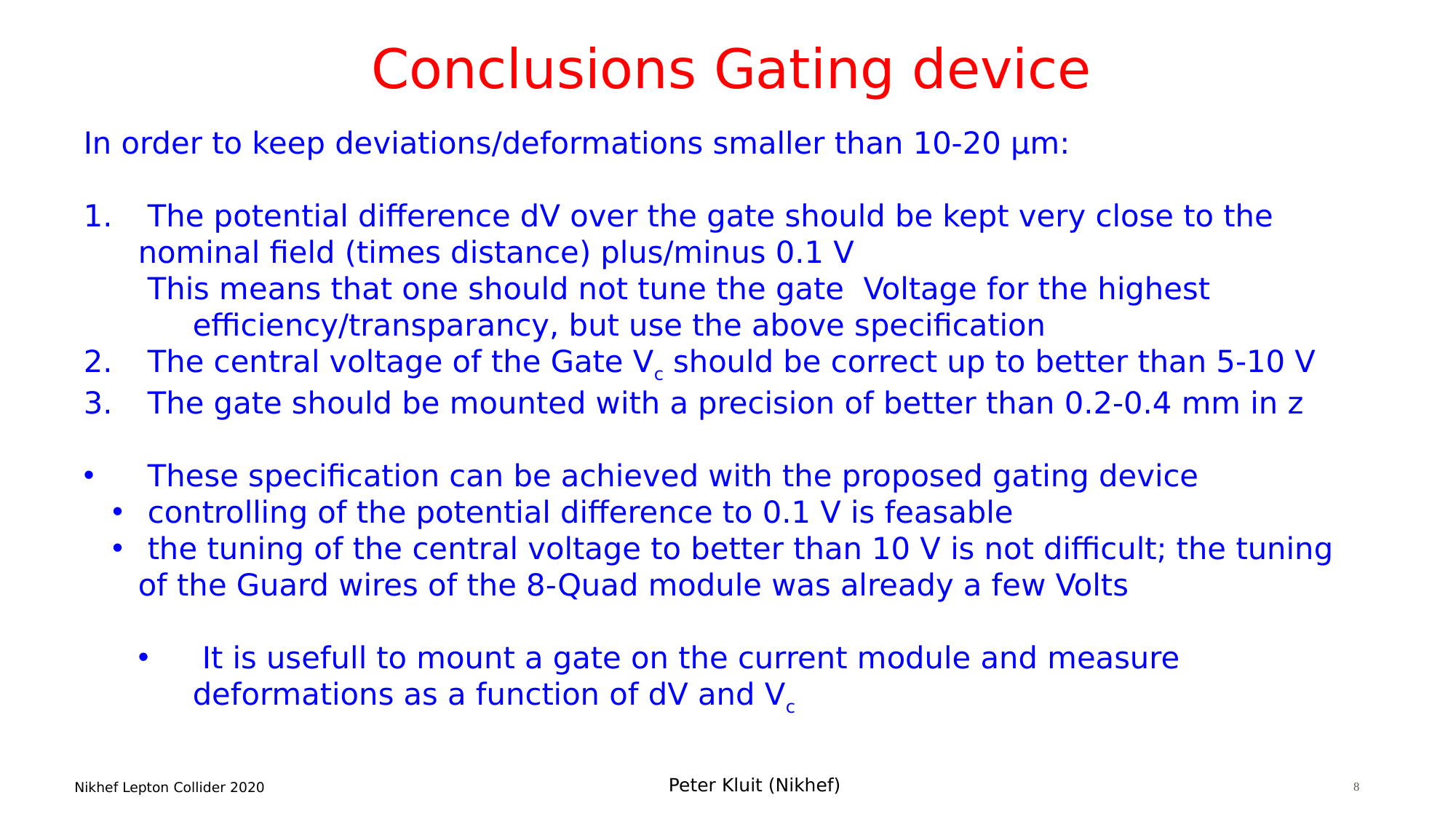

# Conclusions Gating device
In order to keep deviations/deformations smaller than 10-20 μm:

 The potential difference dV over the gate should be kept very close to the nominal field (times distance) plus/minus 0.1 V
 This means that one should not tune the gate  Voltage for the highest efficiency/transparancy, but use the above specification
 The central voltage of the Gate Vc should be correct up to better than 5-10 V
 The gate should be mounted with a precision of better than 0.2-0.4 mm in z

 These specification can be achieved with the proposed gating device
 controlling of the potential difference to 0.1 V is feasable
 the tuning of the central voltage to better than 10 V is not difficult; the tuning of the Guard wires of the 8-Quad module was already a few Volts

 It is usefull to mount a gate on the current module and measure deformations as a function of dV and Vc